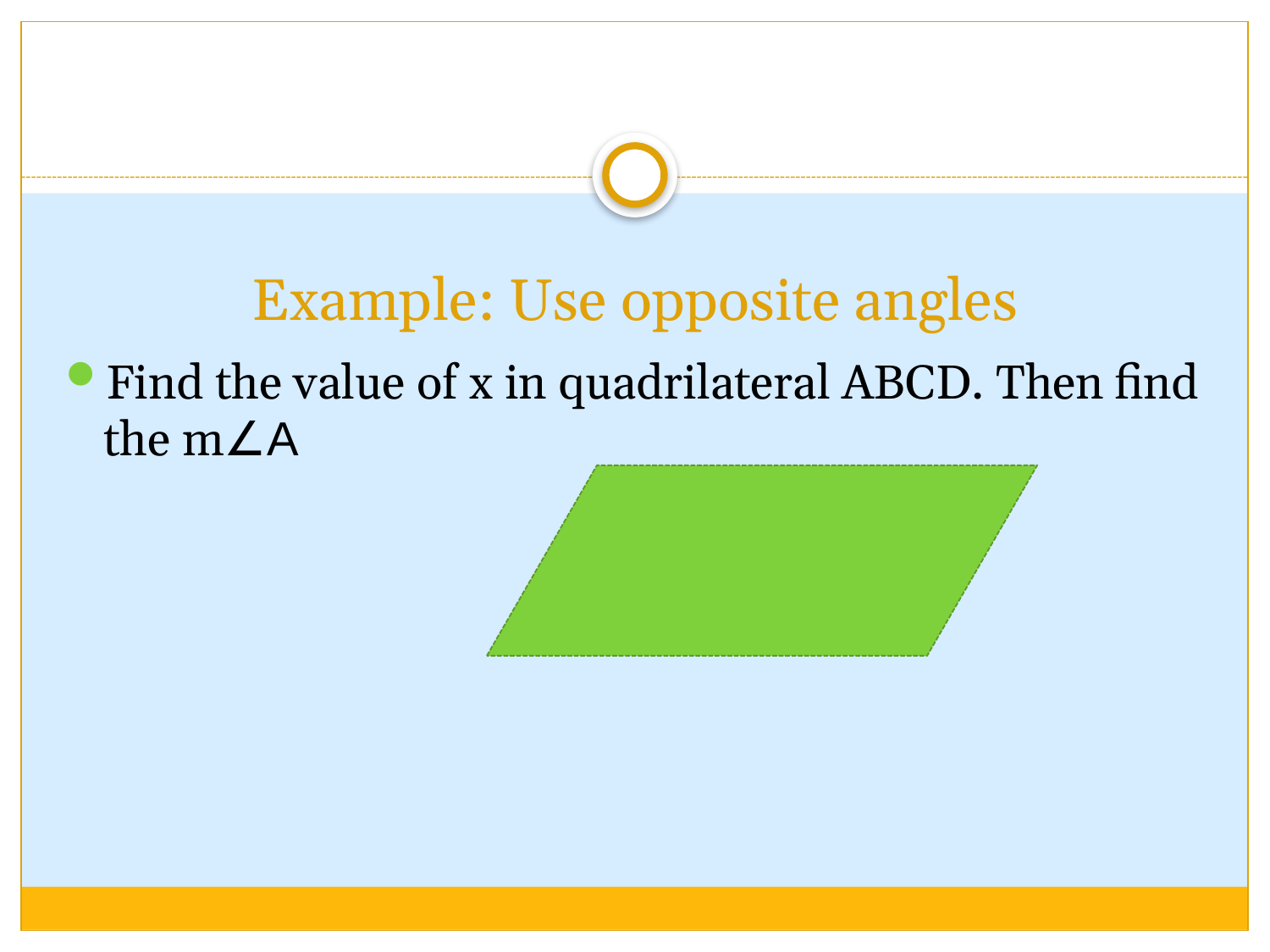

Find the value of x in quadrilateral ABCD. Then find the m∠A
# Example: Use opposite angles